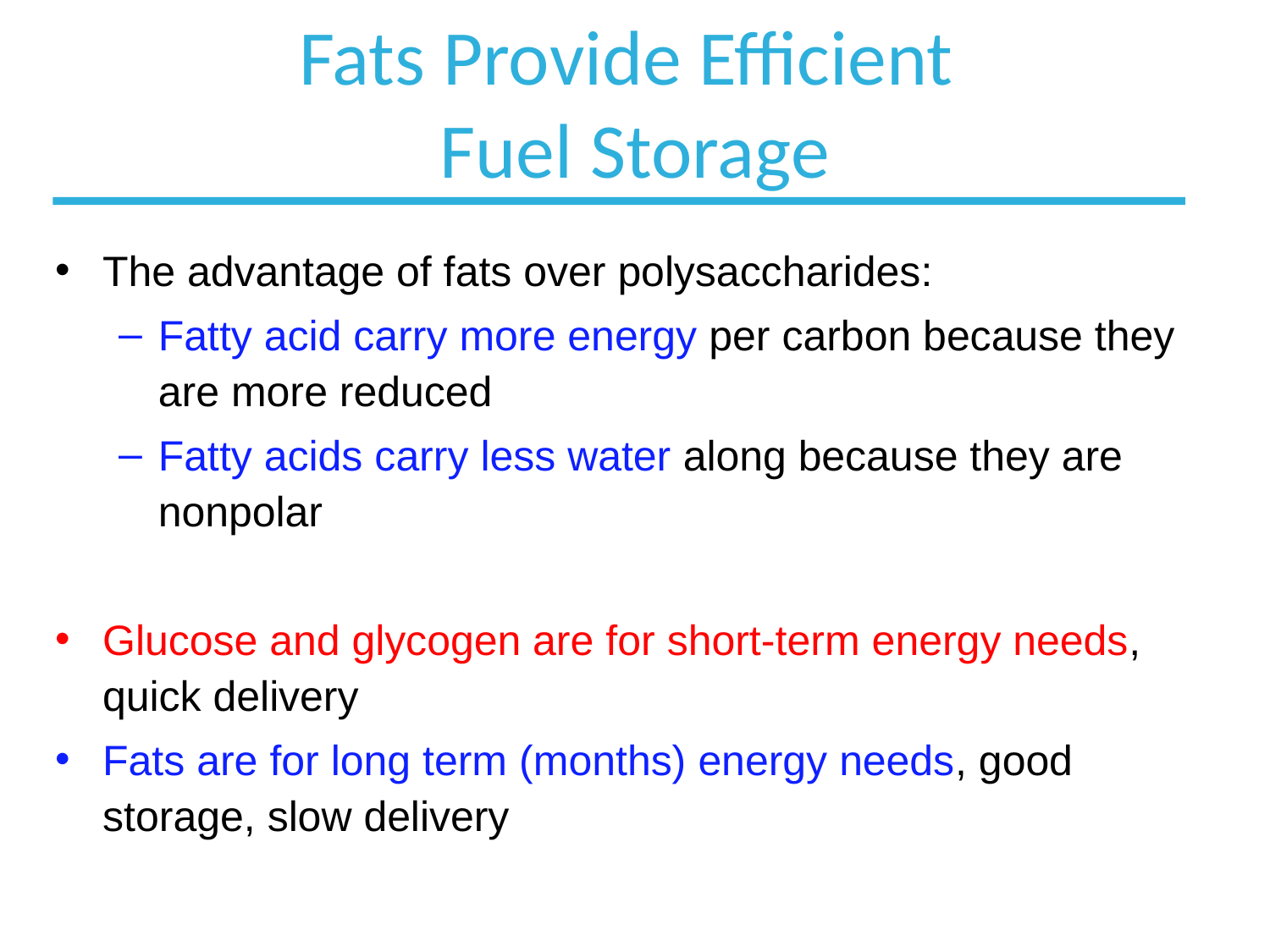

# Fats Provide Efficient Fuel Storage

The advantage of fats over polysaccharides:
Fatty acid carry more energy per carbon because they are more reduced
Fatty acids carry less water along because they are nonpolar

Glucose and glycogen are for short-term energy needs, quick delivery
Fats are for long term (months) energy needs, good storage, slow delivery